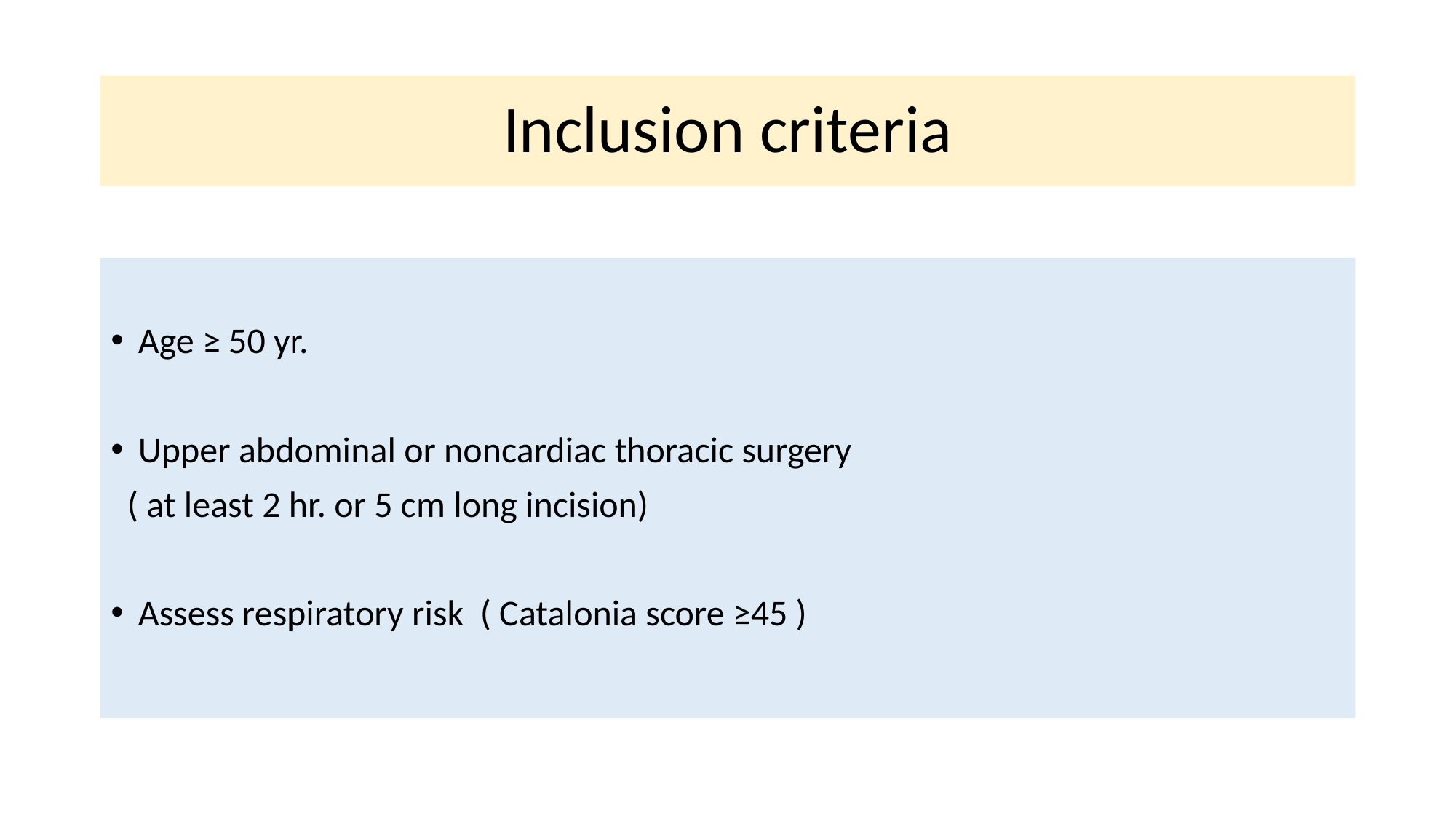

# Inclusion criteria

Age ≥ 50 yr.

Upper abdominal or noncardiac thoracic surgery
  ( at least 2 hr. or 5 cm long incision)

Assess respiratory risk  ( Catalonia score ≥45 )